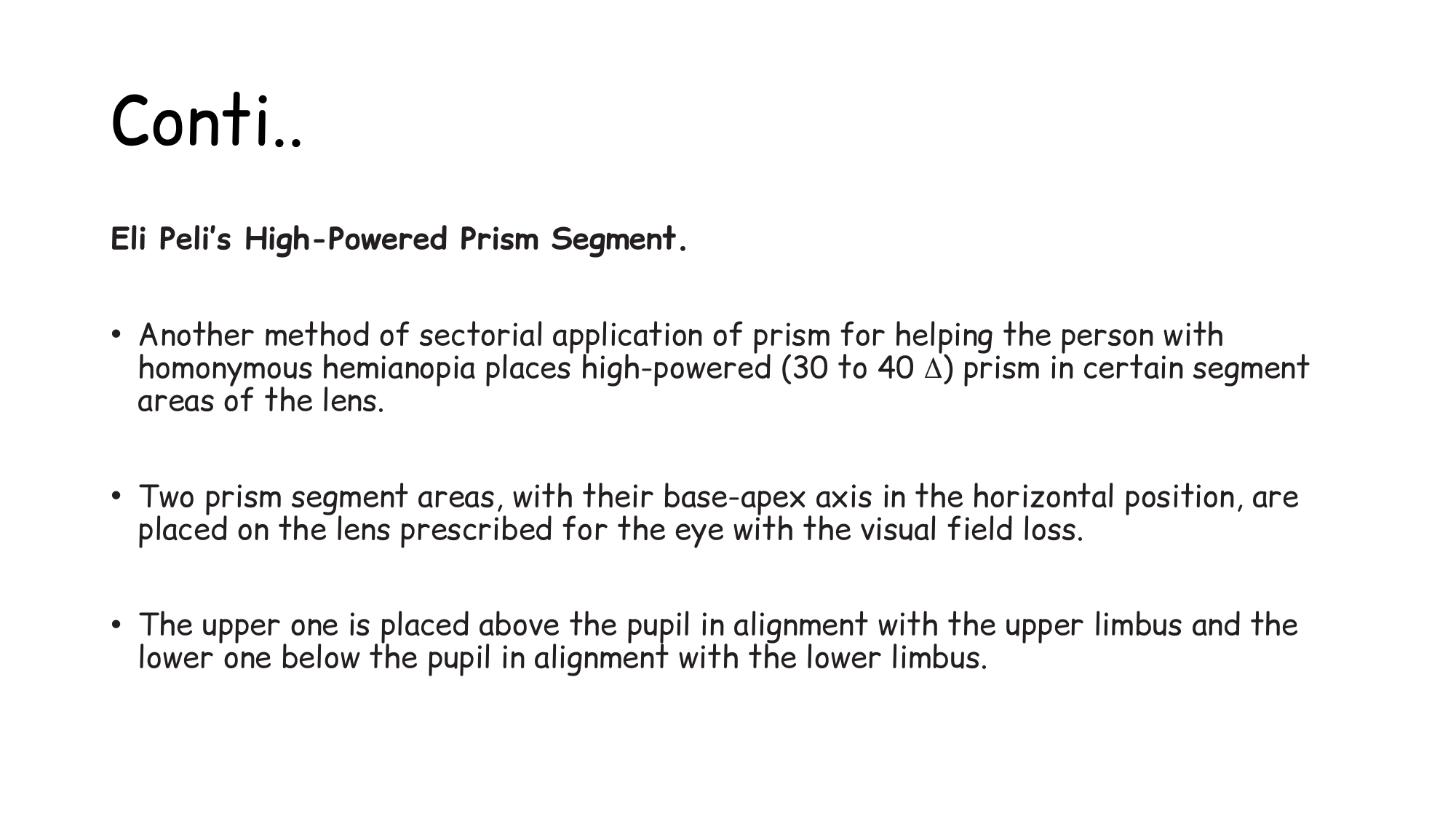

# Conti..
Eli Peli’s High-Powered Prism Segment.

Another method of sectorial application of prism for helping the person with homonymous hemianopia places high-powered (30 to 40 Δ) prism in certain segment areas of the lens.

Two prism segment areas, with their base-apex axis in the horizontal position, are placed on the lens prescribed for the eye with the visual field loss.

The upper one is placed above the pupil in alignment with the upper limbus and the lower one below the pupil in alignment with the lower limbus.